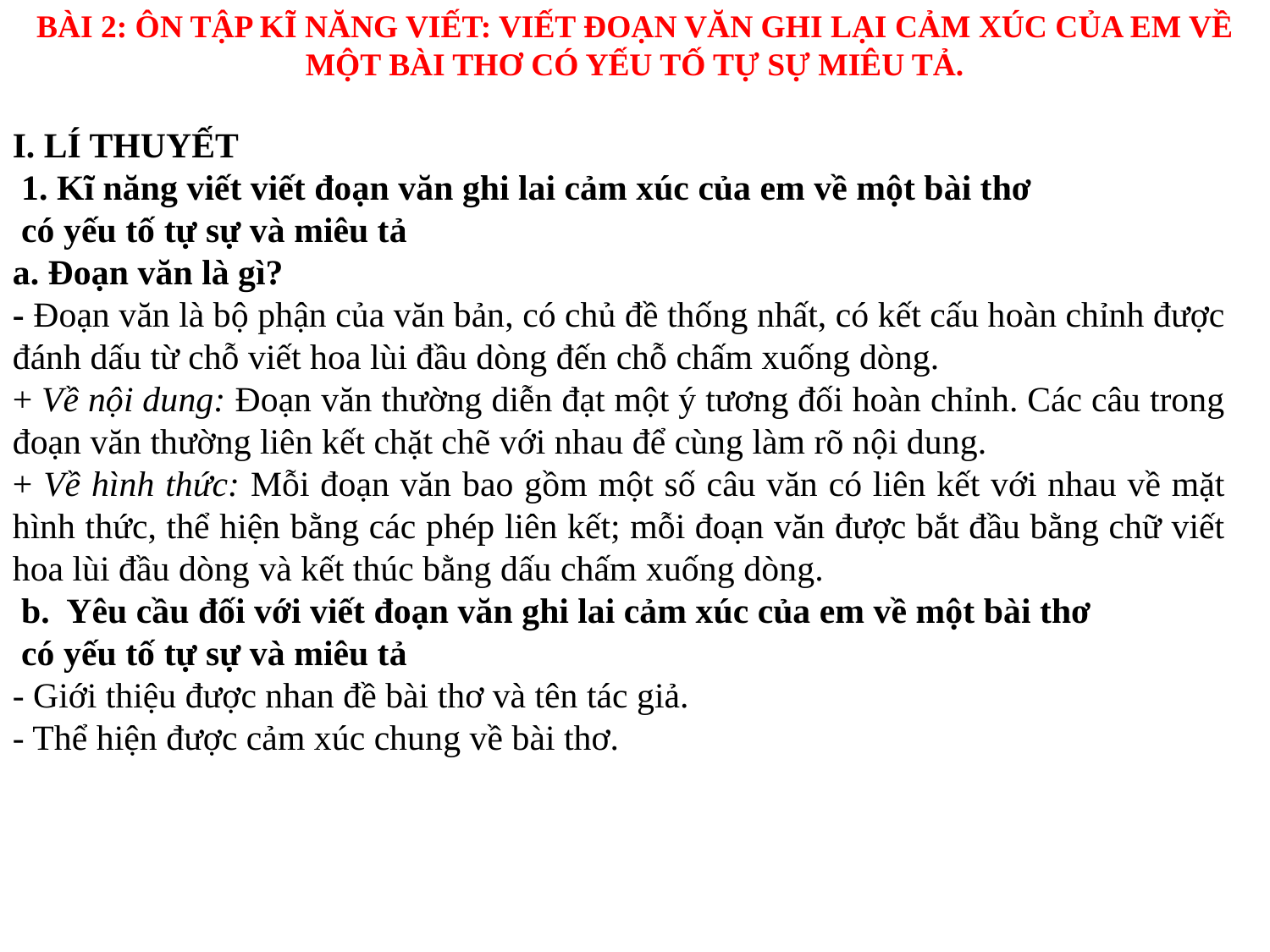

BÀI 2: ÔN TẬP KĨ NĂNG VIẾT: VIẾT ĐOẠN VĂN GHI LẠI CẢM XÚC CỦA EM VỀ MỘT BÀI THƠ CÓ YẾU TỐ TỰ SỰ MIÊU TẢ.

I. LÍ THUYẾT
 1. Kĩ năng viết viết đoạn văn ghi lai cảm xúc của em về một bài thơ
 có yếu tố tự sự và miêu tả
a. Đoạn văn là gì?
- Đoạn văn là bộ phận của văn bản, có chủ đề thống nhất, có kết cấu hoàn chỉnh được đánh dấu từ chỗ viết hoa lùi đầu dòng đến chỗ chấm xuống dòng.
+ Về nội dung: Đoạn văn thường diễn đạt một ý tương đối hoàn chỉnh. Các câu trong đoạn văn thường liên kết chặt chẽ với nhau để cùng làm rõ nội dung.
+ Về hình thức: Mỗi đoạn văn bao gồm một số câu văn có liên kết với nhau về mặt hình thức, thể hiện bằng các phép liên kết; mỗi đoạn văn được bắt đầu bằng chữ viết hoa lùi đầu dòng và kết thúc bằng dấu chấm xuống dòng.
 b.  Yêu cầu đối với viết đoạn văn ghi lai cảm xúc của em về một bài thơ
 có yếu tố tự sự và miêu tả
- Giới thiệu được nhan đề bài thơ và tên tác giả.
- Thể hiện được cảm xúc chung về bài thơ.